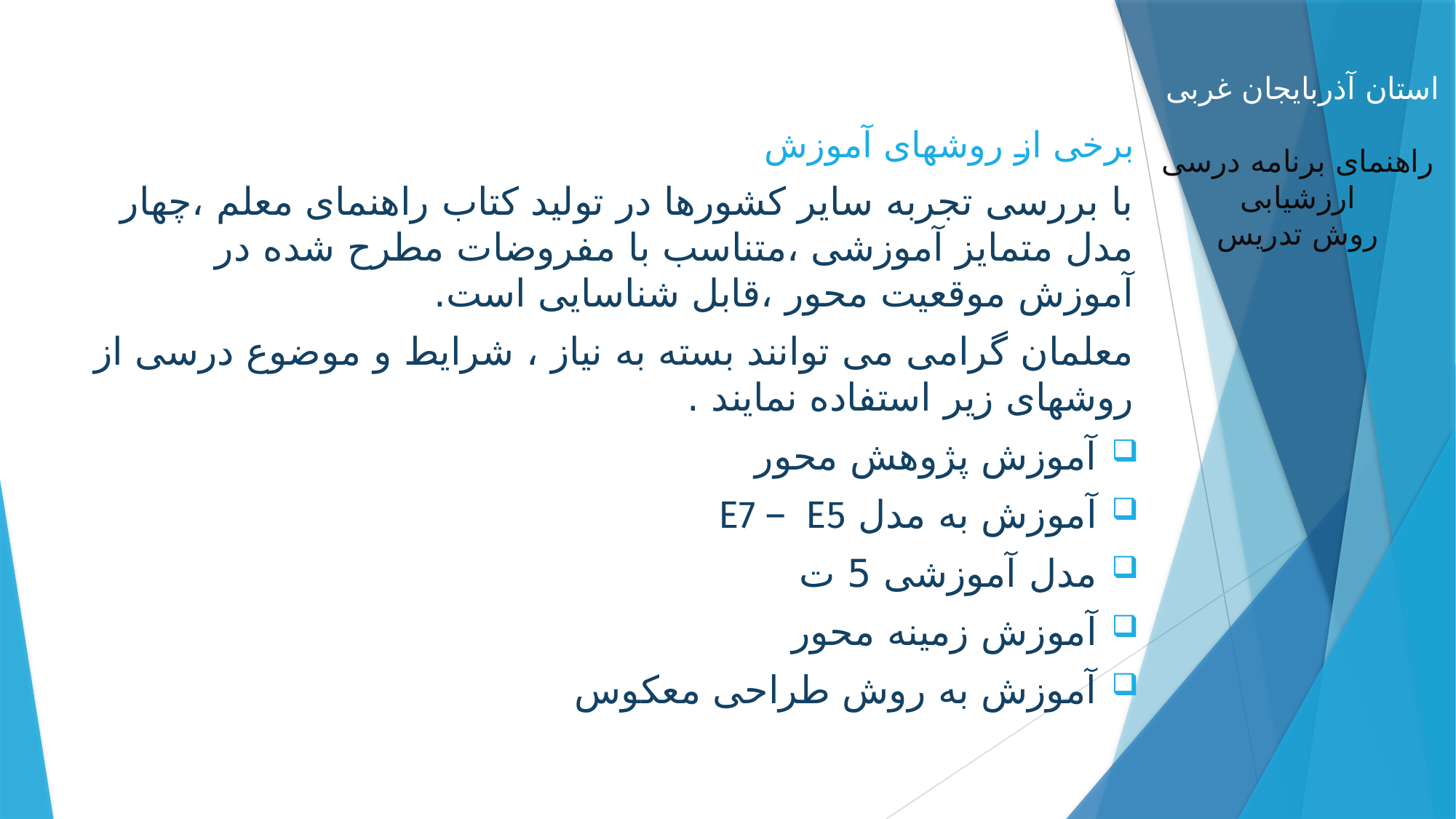

برخی از روشهای آموزش
با بررسی تجربه سایر کشورها در تولید کتاب راهنمای معلم ،چهار مدل متمایز آموزشی ،متناسب با مفروضات مطرح شده در آموزش موقعیت محور ،قابل شناسایی است.
معلمان گرامی می توانند بسته به نیاز ، شرایط و موضوع درسی از روشهای زیر استفاده نمایند .
آموزش پژوهش محور
آموزش به مدل E7 –  E5
مدل آموزشی 5 ت
آموزش زمینه محور
آموزش به روش طراحی معکوس